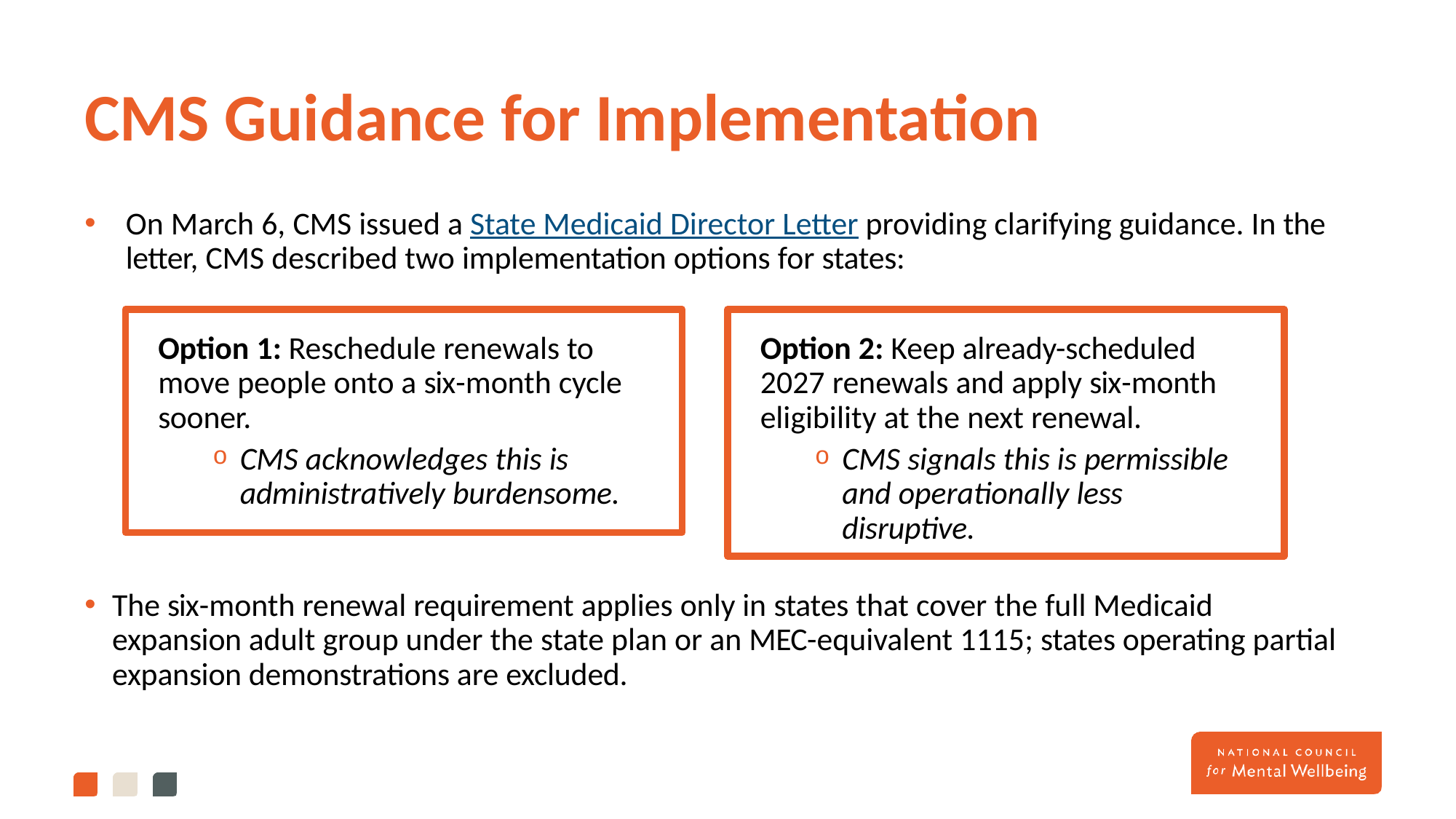

# CMS Guidance for Implementation
On March 6, CMS issued a State Medicaid Director Letter providing clarifying guidance. In the letter, CMS described two implementation options for states:
Option 1: Reschedule renewals to move people onto a six-month cycle sooner.
CMS acknowledges this is administratively burdensome.
Option 2: Keep already-scheduled 2027 renewals and apply six-month eligibility at the next renewal.
CMS signals this is permissible and operationally less disruptive.
The six-month renewal requirement applies only in states that cover the full Medicaid expansion adult group under the state plan or an MEC-equivalent 1115; states operating partial expansion demonstrations are excluded.